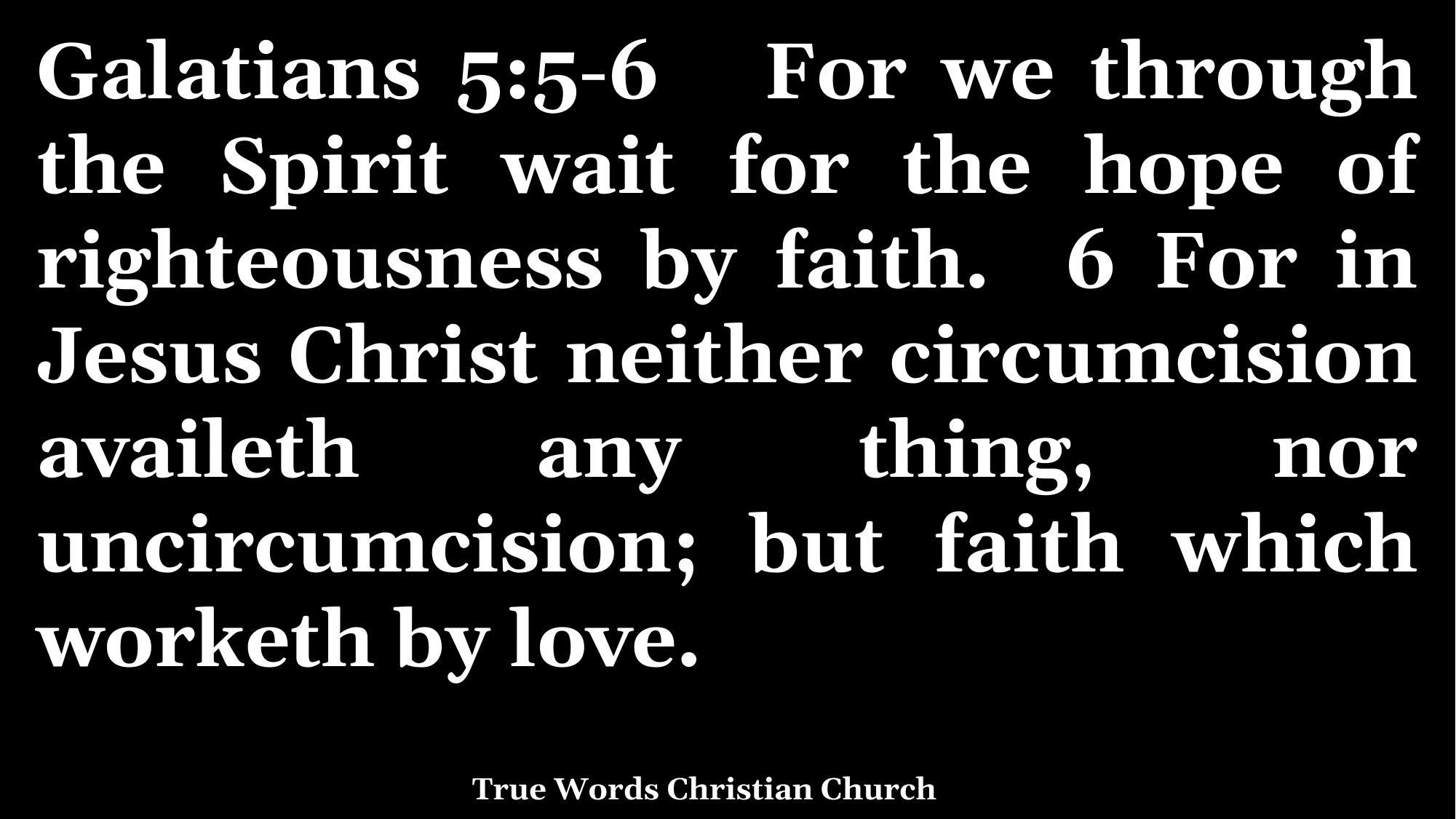

Galatians 5:5-6   For we through the Spirit wait for the hope of righteousness by faith.  6 For in Jesus Christ neither circumcision availeth any thing, nor uncircumcision; but faith which worketh by love.
True Words Christian Church